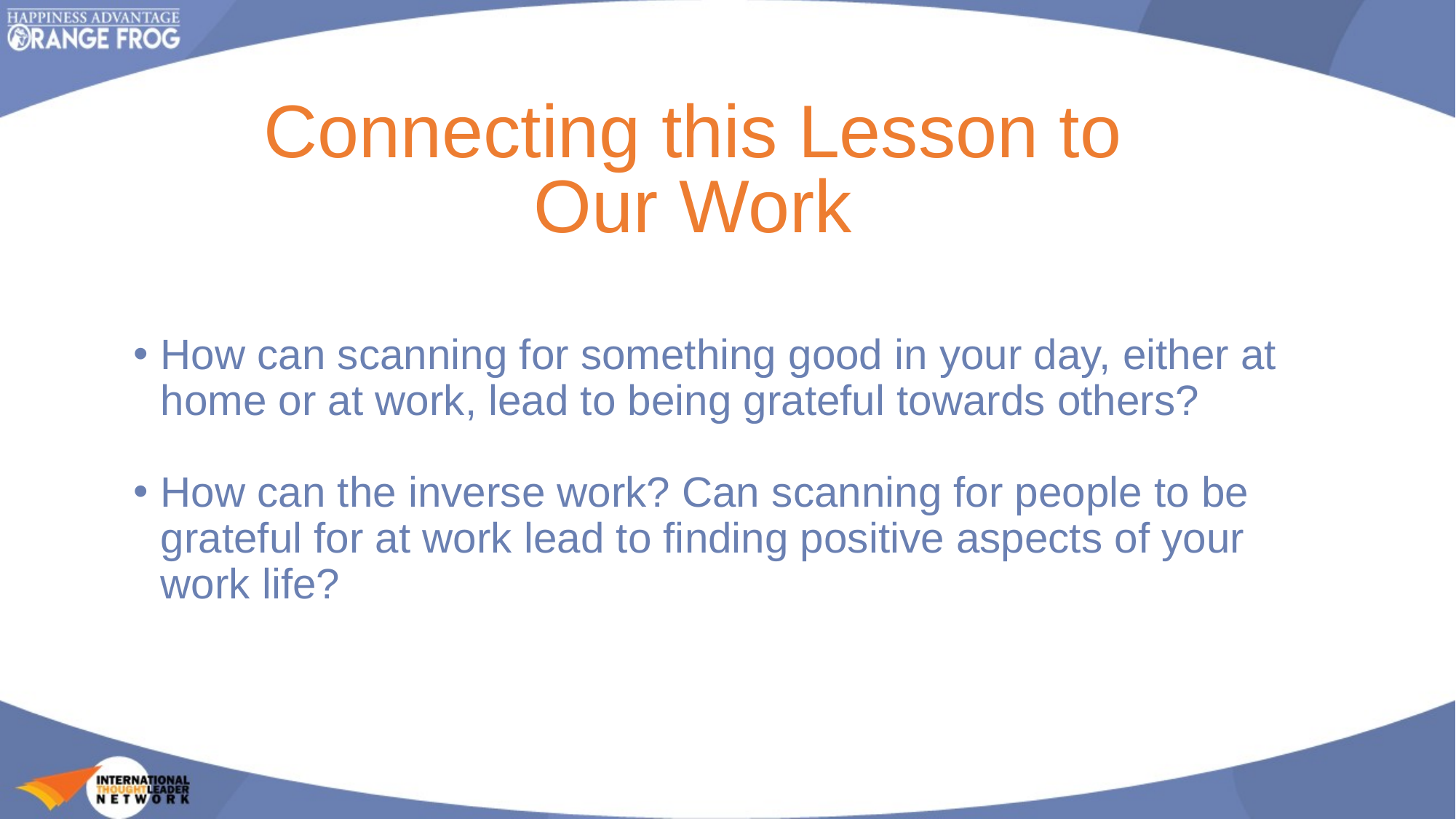

Connecting this Lesson to Our Work
How can scanning for something good in your day, either at home or at work, lead to being grateful towards others?

How can the inverse work? Can scanning for people to be grateful for at work lead to finding positive aspects of your work life?